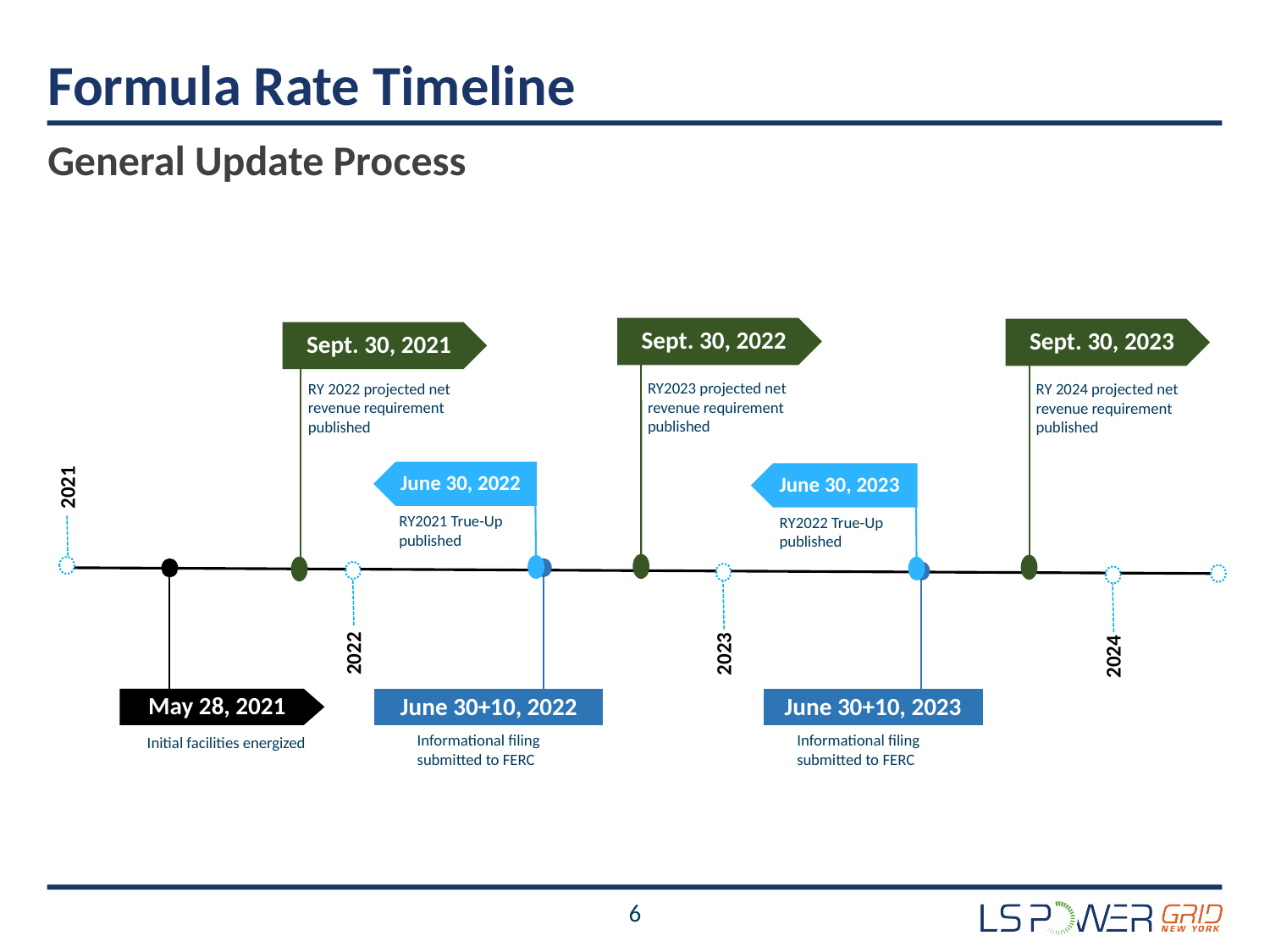

# Formula Rate Timeline
General Update Process

Sept. 30, 2022
RY2023 projected net revenue requirement published

Sept. 30, 2023
RY 2024 projected net revenue requirement published

Sept. 30, 2021
RY 2022 projected net revenue requirement published

2021
June 30, 2022
RY2021 True-Up published

June 30, 2023
RY2022 True-Up published

June 30+10, 2022
Informational filing submitted to FERC

May 28, 2021
Initial facilities energized

2022

June 30+10, 2023
Informational filing submitted to FERC

2023

2024